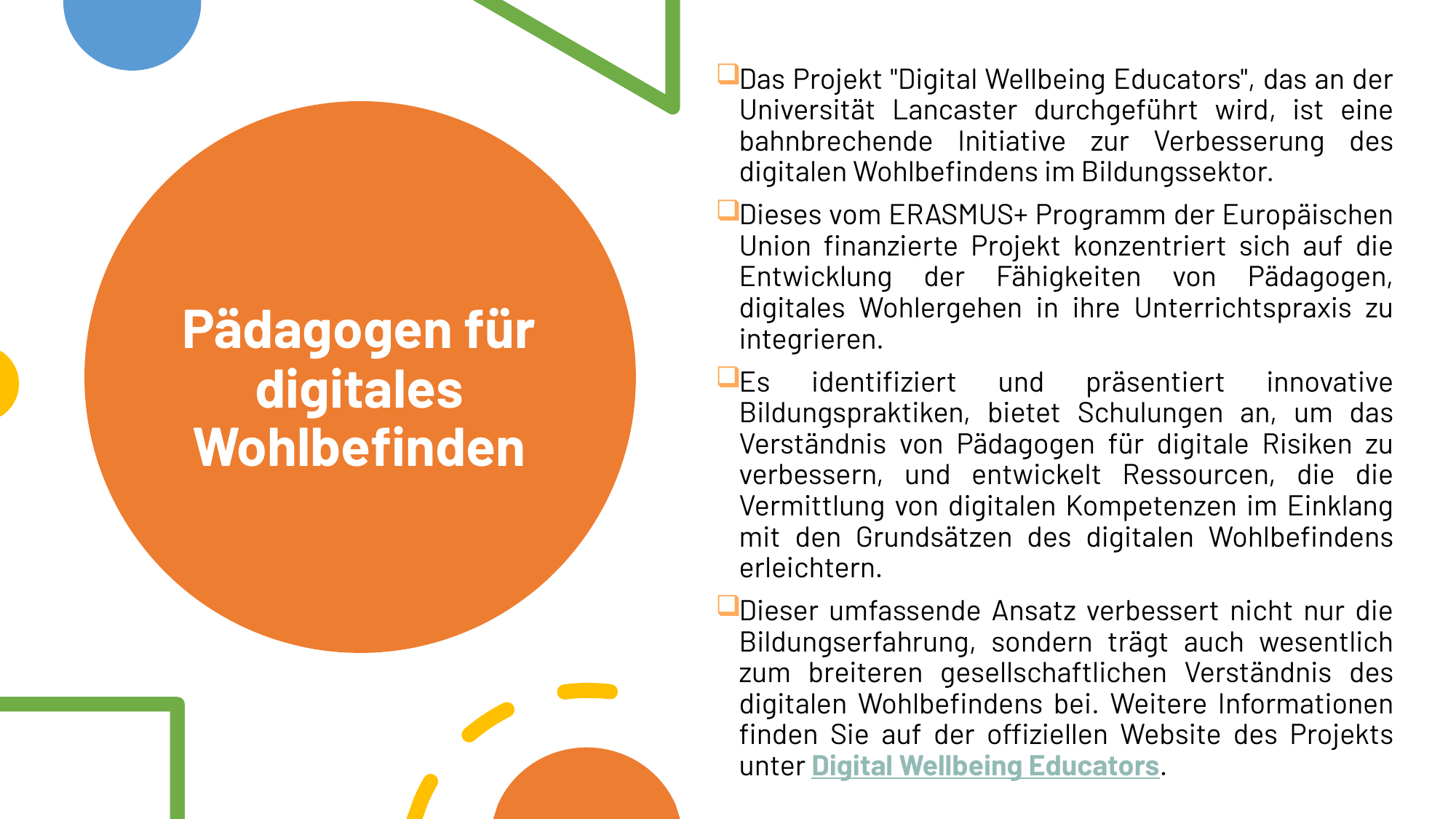

Das Projekt "Digital Wellbeing Educators", das an der Universität Lancaster durchgeführt wird, ist eine bahnbrechende Initiative zur Verbesserung des digitalen Wohlbefindens im Bildungssektor.
Dieses vom ERASMUS+ Programm der Europäischen Union finanzierte Projekt konzentriert sich auf die Entwicklung der Fähigkeiten von Pädagogen, digitales Wohlergehen in ihre Unterrichtspraxis zu integrieren.
Es identifiziert und präsentiert innovative Bildungspraktiken, bietet Schulungen an, um das Verständnis von Pädagogen für digitale Risiken zu verbessern, und entwickelt Ressourcen, die die Vermittlung von digitalen Kompetenzen im Einklang mit den Grundsätzen des digitalen Wohlbefindens erleichtern.
Dieser umfassende Ansatz verbessert nicht nur die Bildungserfahrung, sondern trägt auch wesentlich zum breiteren gesellschaftlichen Verständnis des digitalen Wohlbefindens bei. Weitere Informationen finden Sie auf der offiziellen Website des Projekts unter Digital Wellbeing Educators.

# Pädagogen für digitales Wohlbefinden